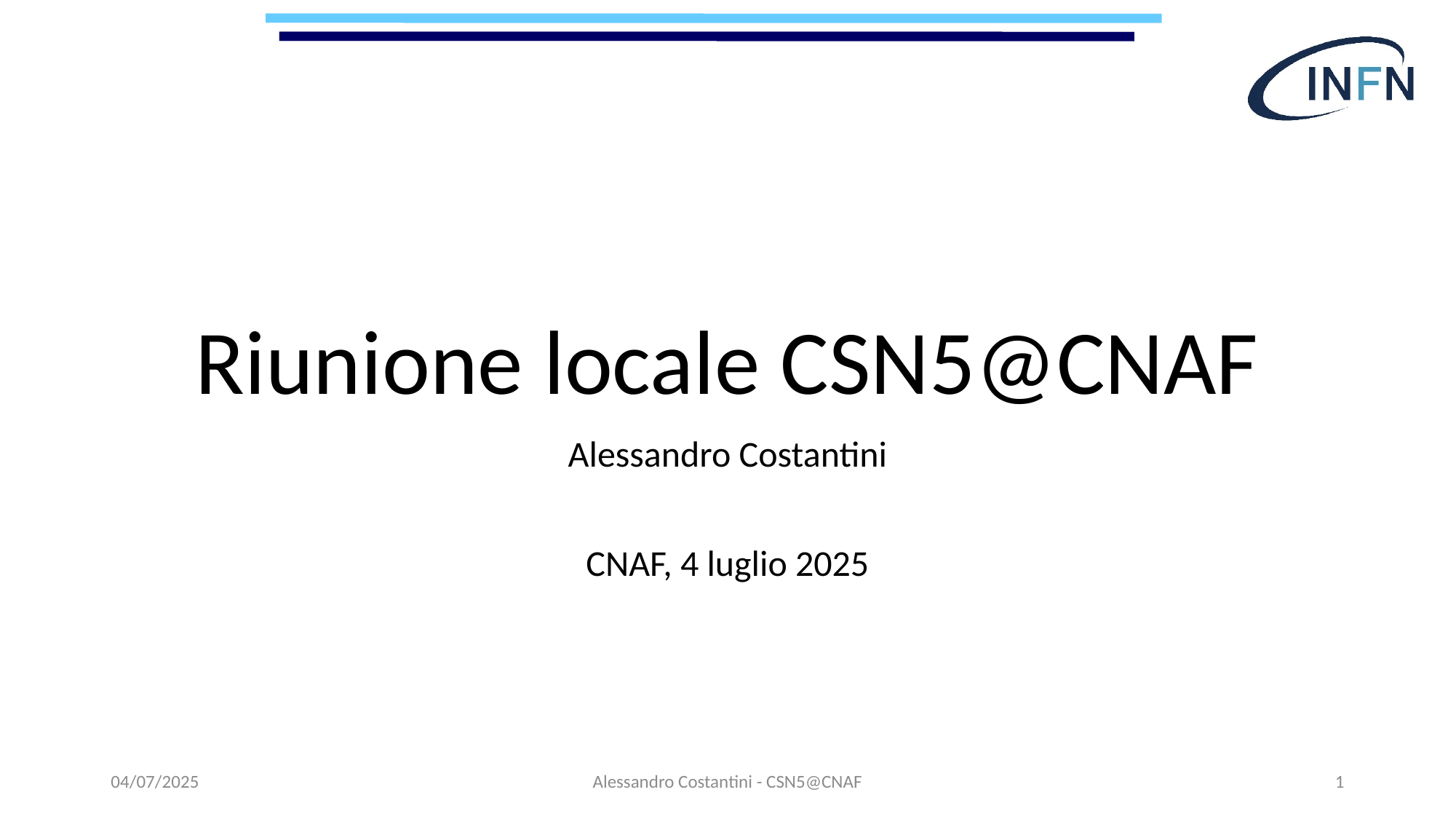

# Riunione locale CSN5@CNAF
Alessandro Costantini

CNAF, 4 luglio 2025
04/07/2025
Alessandro Costantini - CSN5@CNAF
1